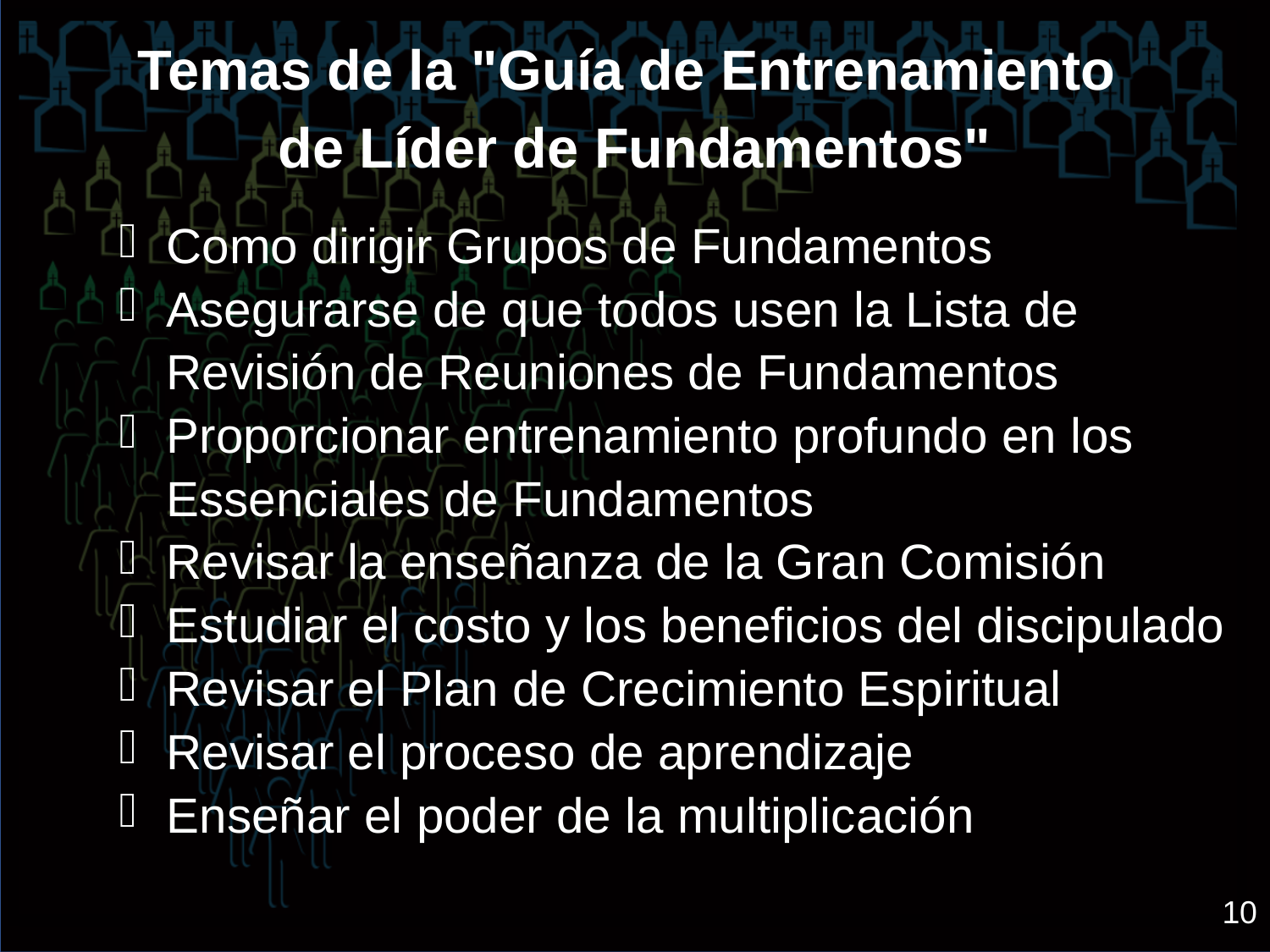

Temas de la "Guía de Entrenamiento
de Líder de Fundamentos"
| Como dirigir Grupos de Fundamentos Asegurarse de que todos usen la Lista de Revisión de Reuniones de Fundamentos Proporcionar entrenamiento profundo en los Essenciales de Fundamentos Revisar la enseñanza de la Gran Comisión Estudiar el costo y los beneficios del discipulado Revisar el Plan de Crecimiento Espiritual Revisar el proceso de aprendizaje Enseñar el poder de la multiplicación |
| --- |
10